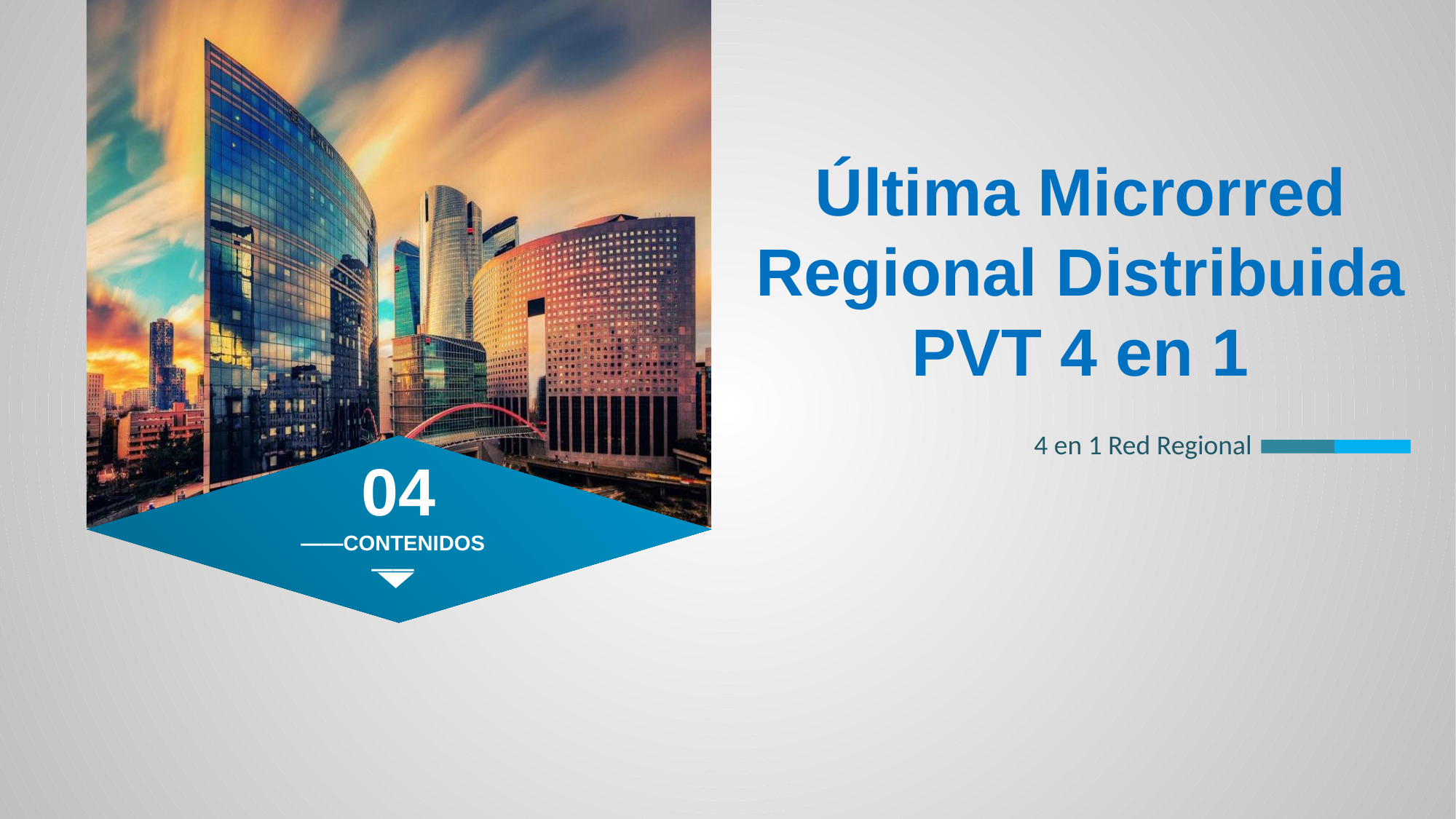

Última Microrred Regional Distribuida PVT 4 en 1
4 en 1 Red Regional

04
——CONTENIDOS——